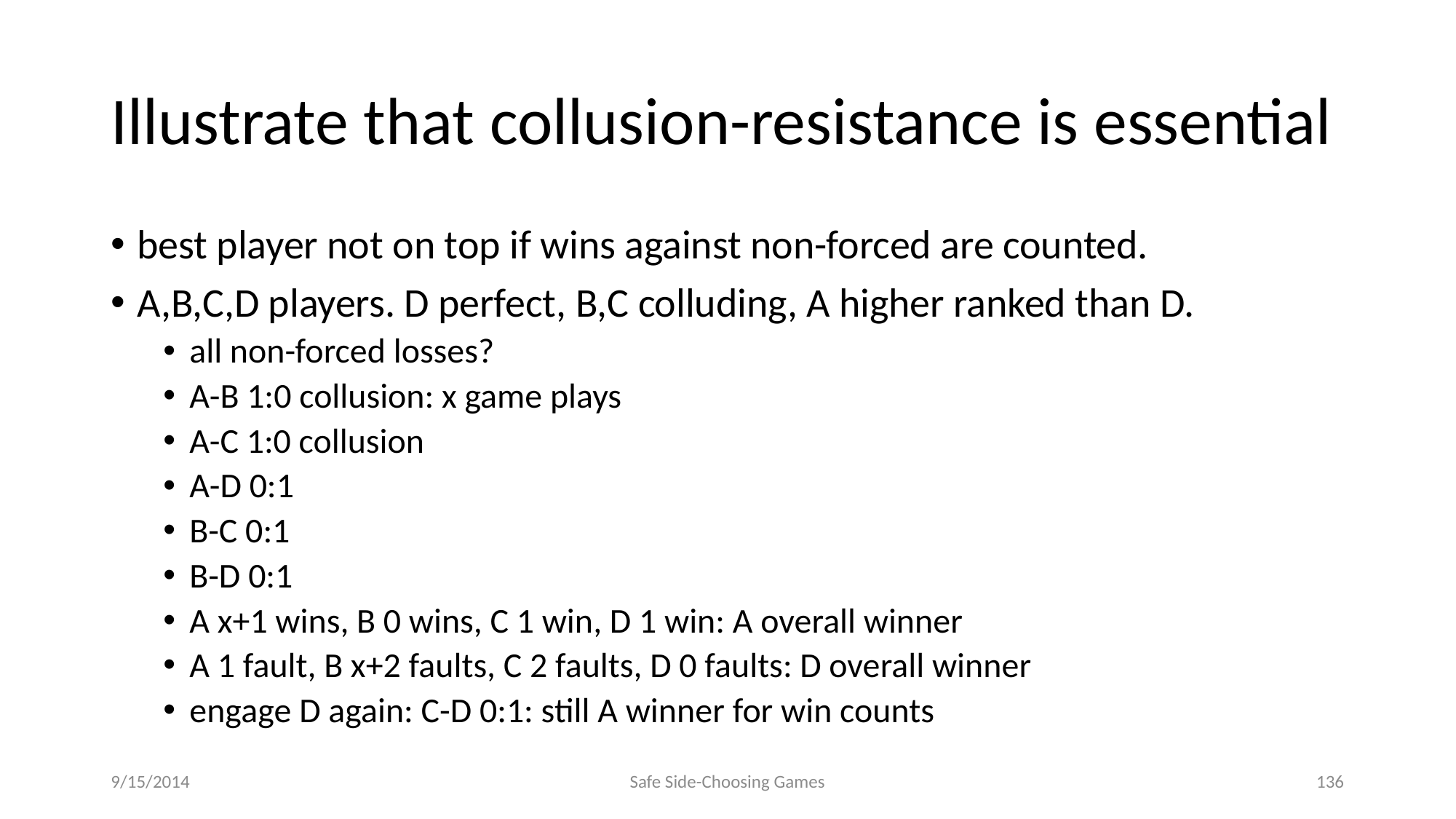

# Illustrate that collusion-resistance is essential
best player not on top if wins against non-forced are counted.
A,B,C,D players. D perfect, B,C colluding, A higher ranked than D.
all non-forced losses?
A-B 1:0 collusion: x game plays
A-C 1:0 collusion
A-D 0:1
B-C 0:1
B-D 0:1
A x+1 wins, B 0 wins, C 1 win, D 1 win: A overall winner
A 1 fault, B x+2 faults, C 2 faults, D 0 faults: D overall winner
engage D again: C-D 0:1: still A winner for win counts

9/15/2014
Safe Side-Choosing Games
136